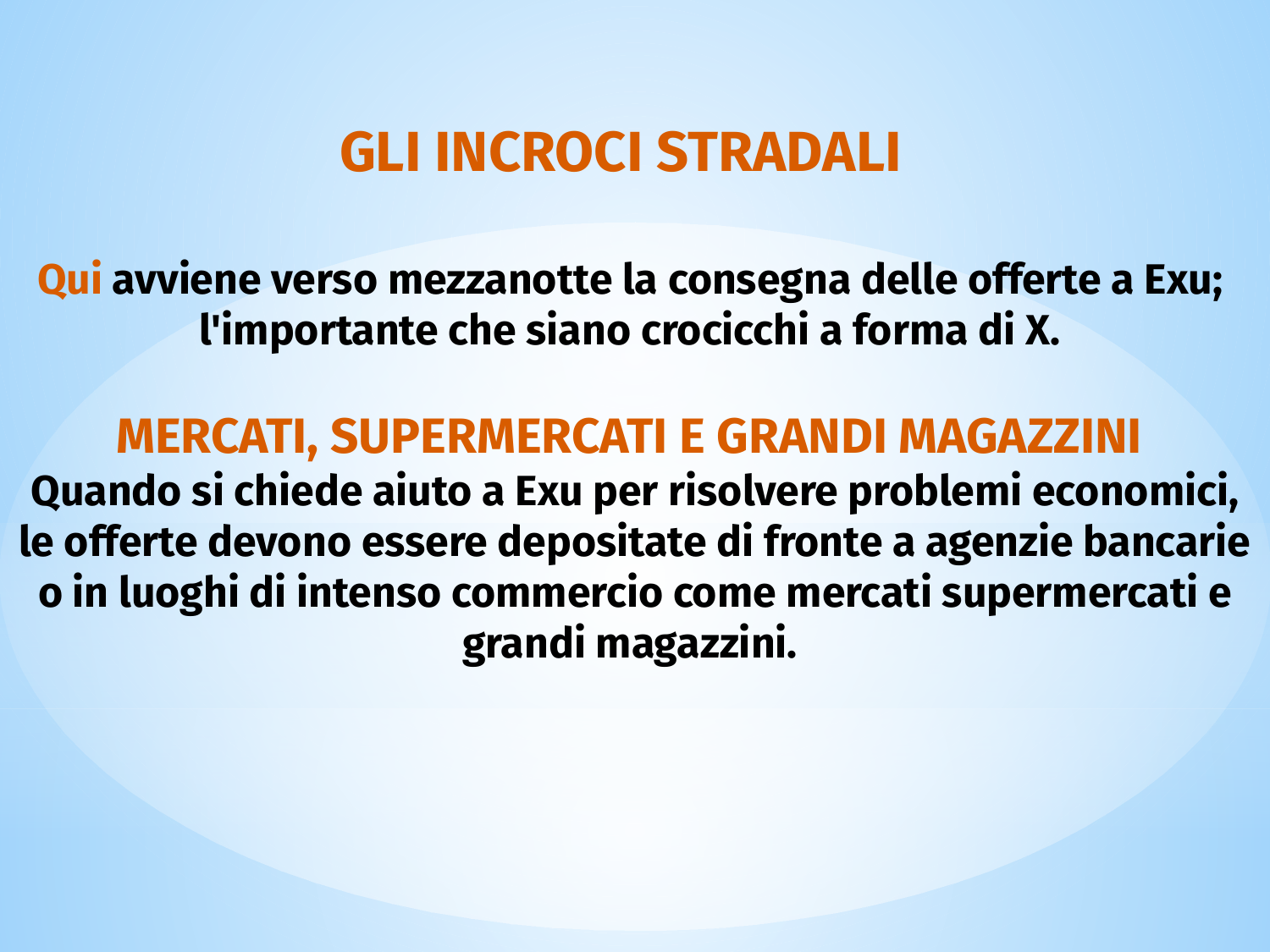

# GLI INCROCI STRADALI Qui avviene verso mezzanotte la consegna delle offerte a Exu;  l'importante che siano crocicchi a forma di X. MERCATI, SUPERMERCATI E GRANDI MAGAZZINI Quando si chiede aiuto a Exu per risolvere problemi economici, le offerte devono essere depositate di fronte a agenzie bancarie o in luoghi di intenso commercio come mercati supermercati e grandi magazzini.